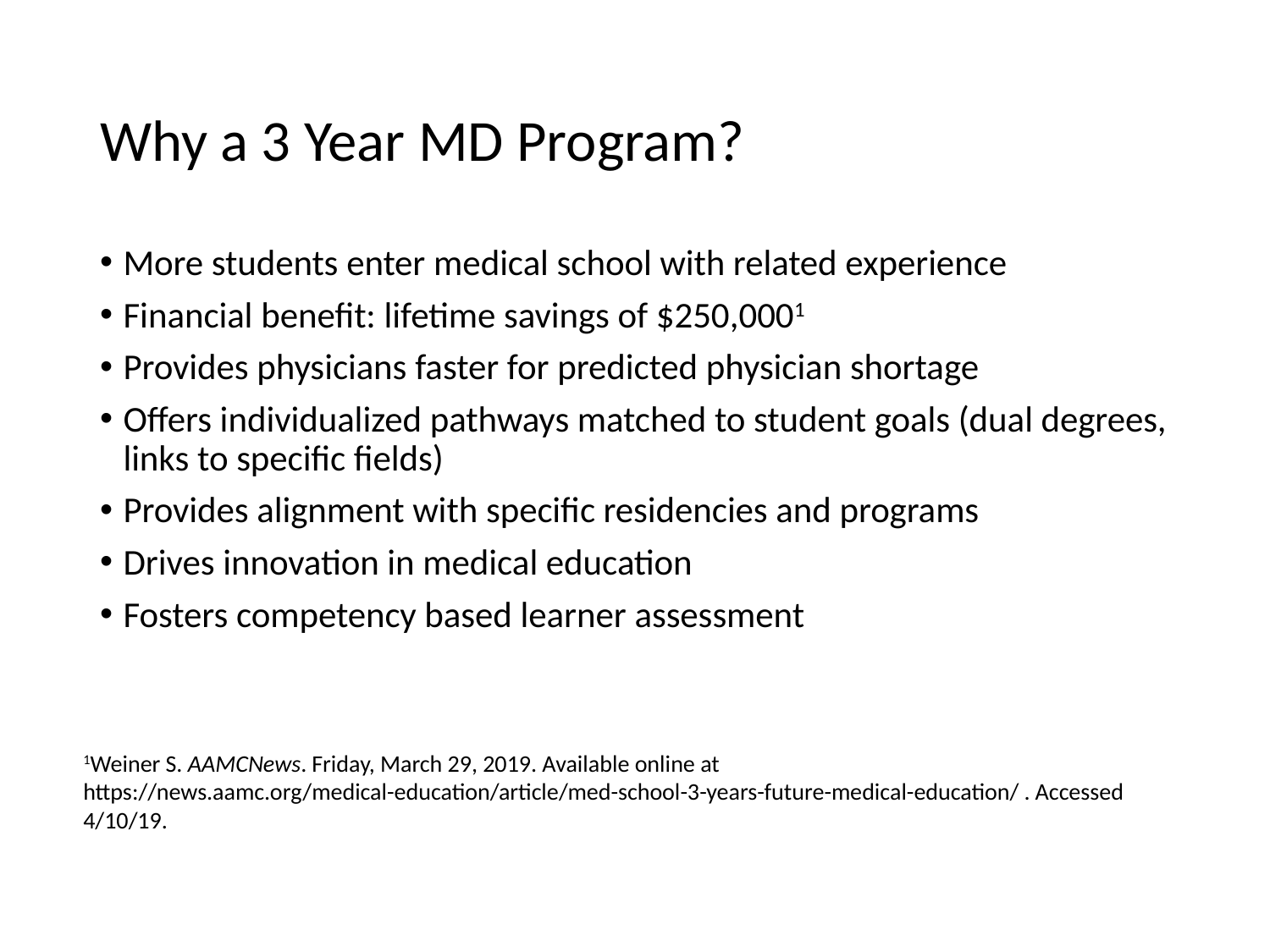

# Why a 3 Year MD Program?
More students enter medical school with related experience
Financial benefit: lifetime savings of $250,0001
Provides physicians faster for predicted physician shortage
Offers individualized pathways matched to student goals (dual degrees, links to specific fields)
Provides alignment with specific residencies and programs
Drives innovation in medical education
Fosters competency based learner assessment
1Weiner S. AAMCNews. Friday, March 29, 2019. Available online at https://news.aamc.org/medical-education/article/med-school-3-years-future-medical-education/ . Accessed 4/10/19.